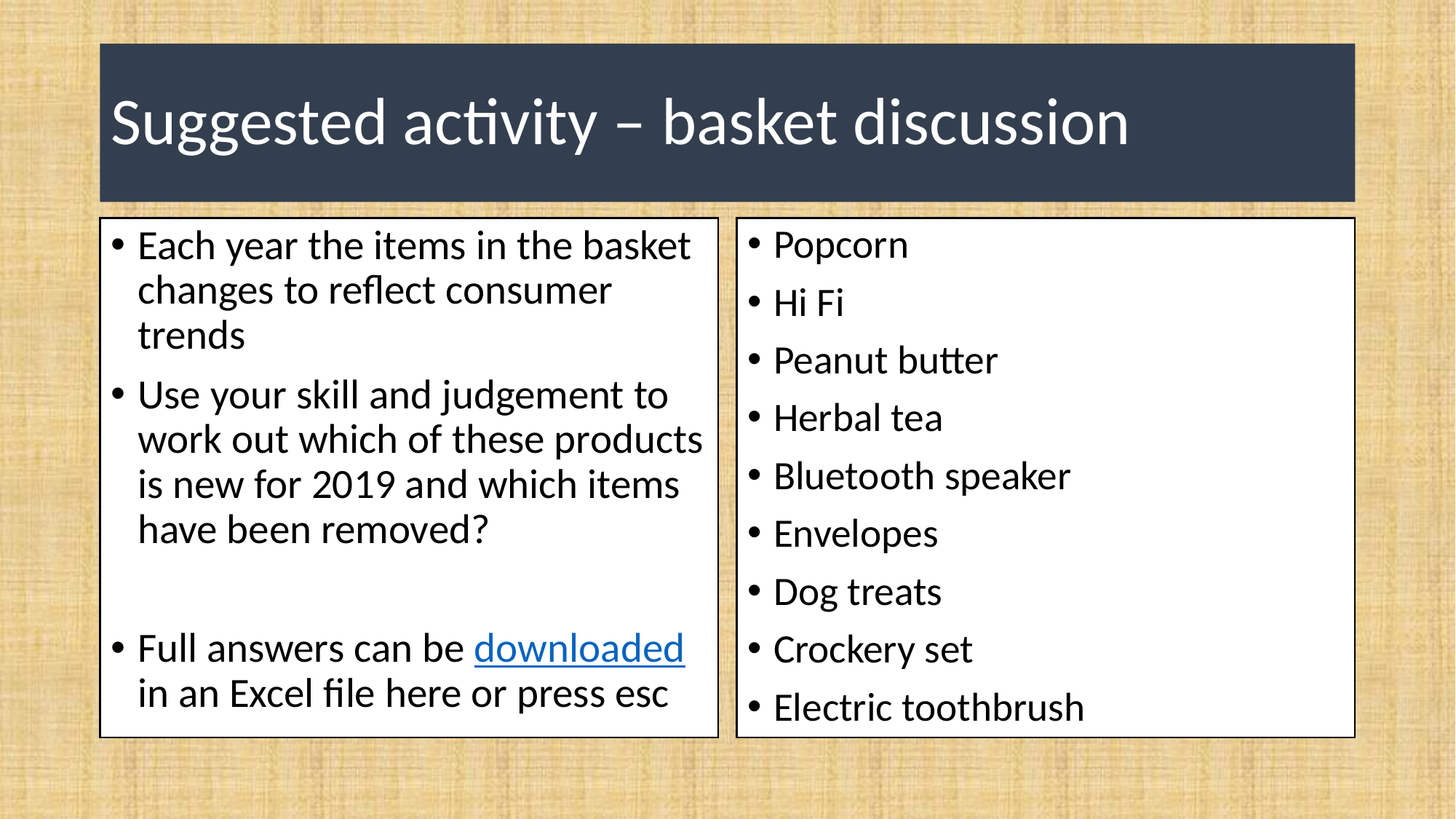

# Suggested activity – basket discussion
Each year the items in the basket changes to reflect consumer trends
Use your skill and judgement to work out which of these products is new for 2019 and which items have been removed?

Full answers can be downloaded in an Excel file here or press esc

Popcorn
Hi Fi
Peanut butter
Herbal tea
Bluetooth speaker
Envelopes
Dog treats
Crockery set
Electric toothbrush